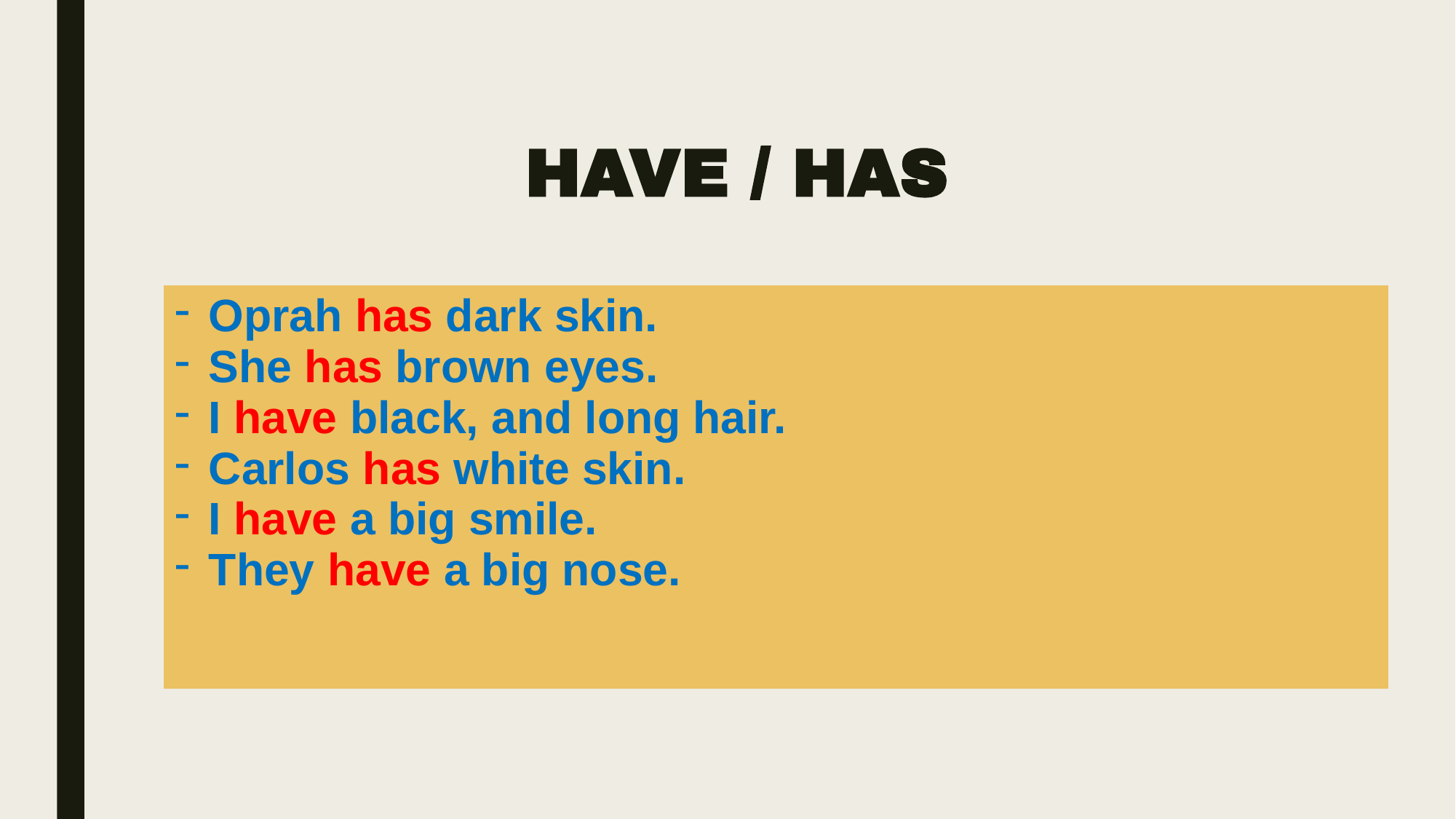

# HAVE / HAS
| Oprah has dark skin. She has brown eyes. I have black, and long hair. Carlos has white skin. I have a big smile. They have a big nose. |
| --- |